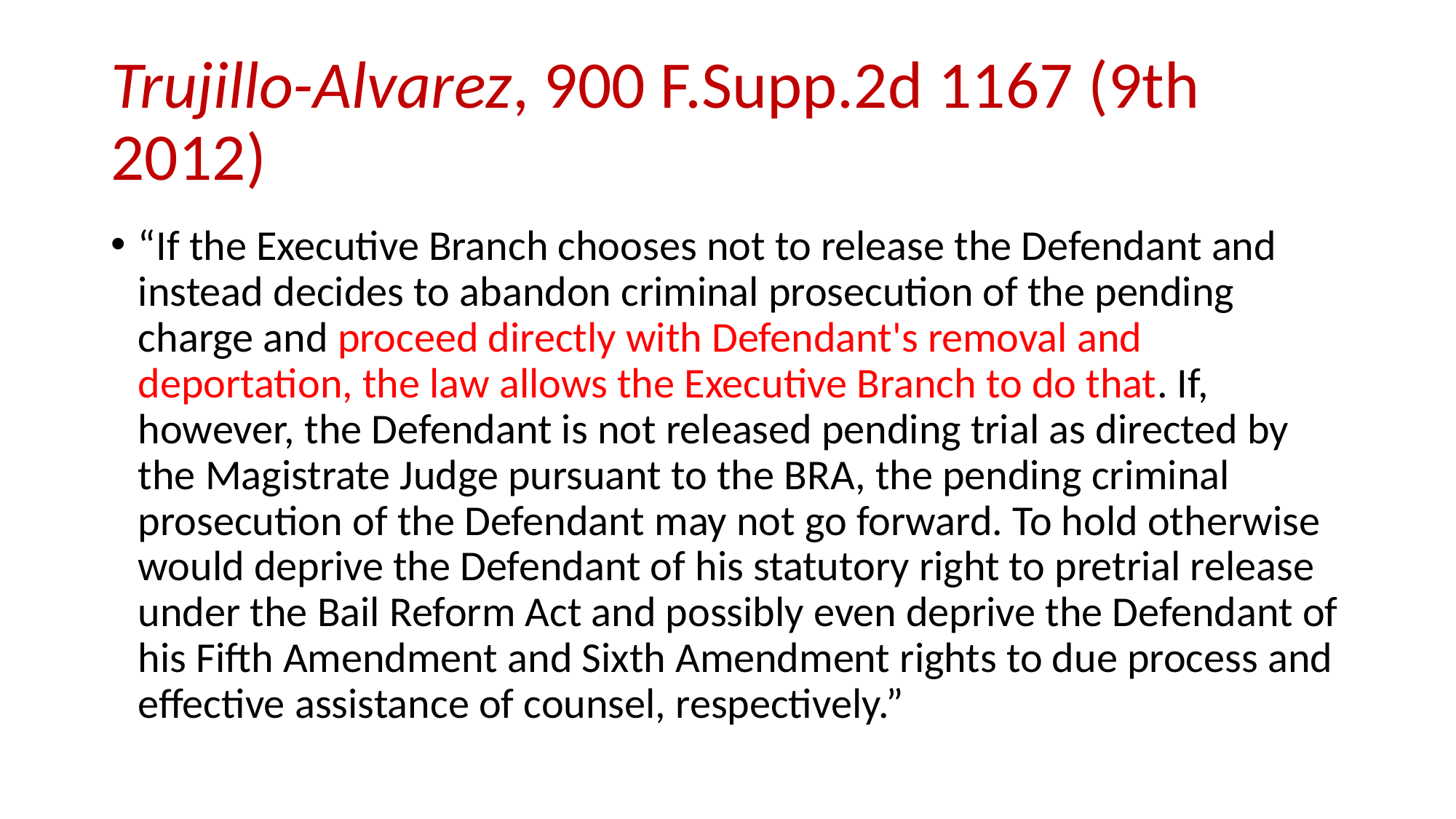

# Trujillo-Alvarez, 900 F.Supp.2d 1167 (9th 2012)
“If the Executive Branch chooses not to release the Defendant and instead decides to abandon criminal prosecution of the pending charge and proceed directly with Defendant's removal and deportation, the law allows the Executive Branch to do that. If, however, the Defendant is not released pending trial as directed by the Magistrate Judge pursuant to the BRA, the pending criminal prosecution of the Defendant may not go forward. To hold otherwise would deprive the Defendant of his statutory right to pretrial release under the Bail Reform Act and possibly even deprive the Defendant of his Fifth Amendment and Sixth Amendment rights to due process and effective assistance of counsel, respectively.”